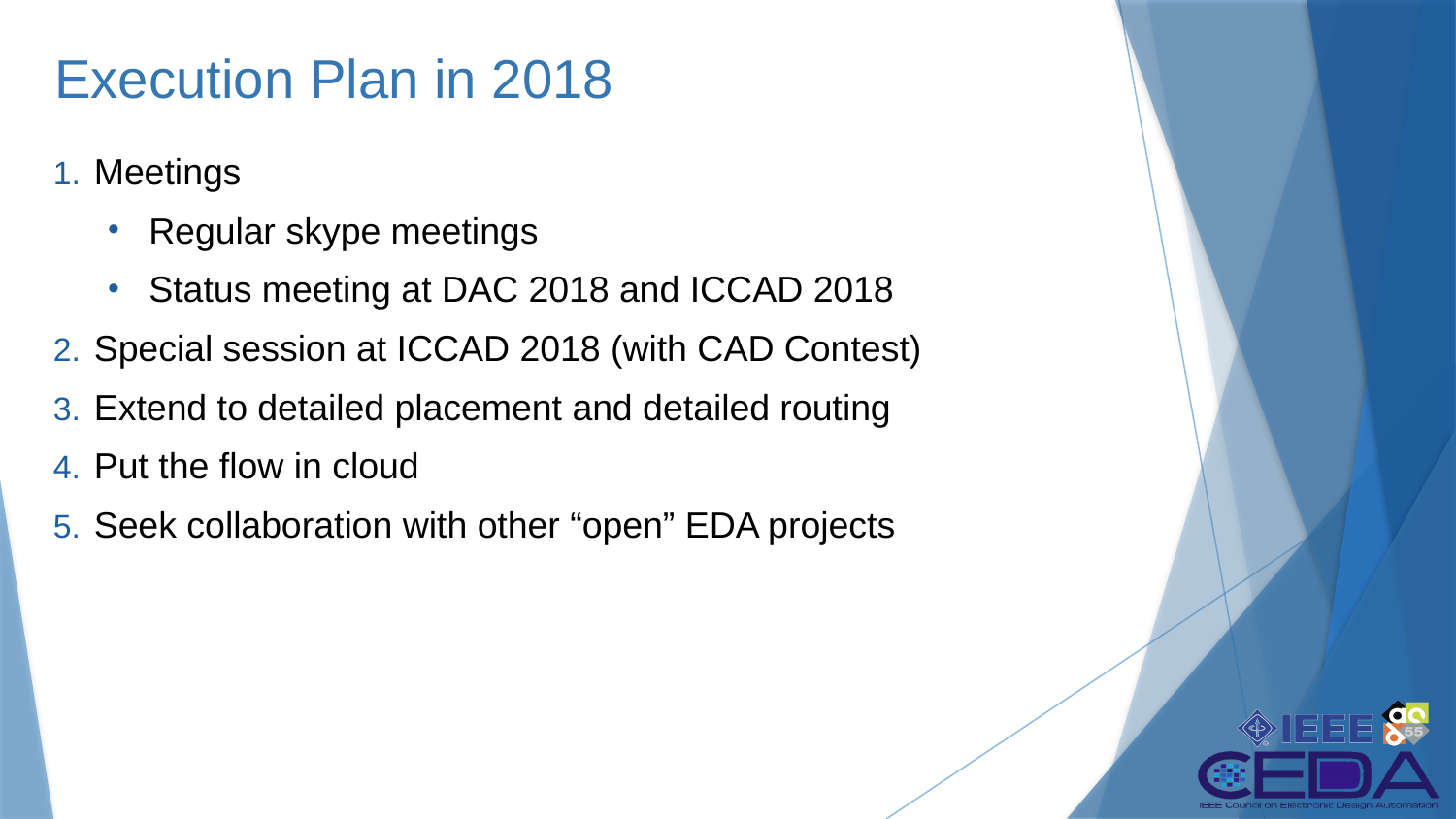

# Execution Plan in 2018
Meetings
Regular skype meetings
Status meeting at DAC 2018 and ICCAD 2018
Special session at ICCAD 2018 (with CAD Contest)
Extend to detailed placement and detailed routing
Put the flow in cloud
Seek collaboration with other “open” EDA projects